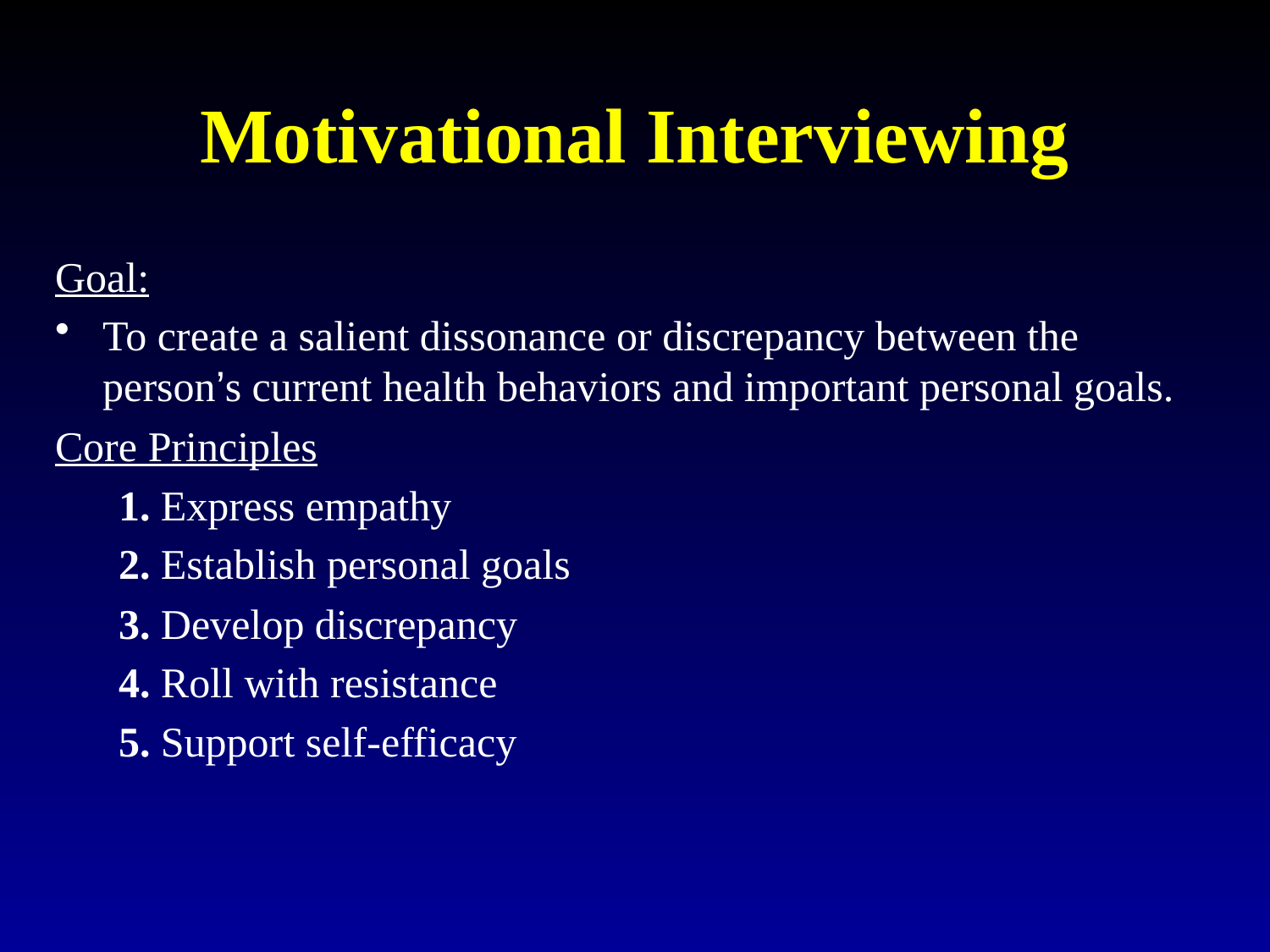

# Motivational Interviewing
Goal:
To create a salient dissonance or discrepancy between the person’s current health behaviors and important personal goals.
Core Principles
1. Express empathy
2. Establish personal goals
3. Develop discrepancy
4. Roll with resistance
5. Support self-efficacy